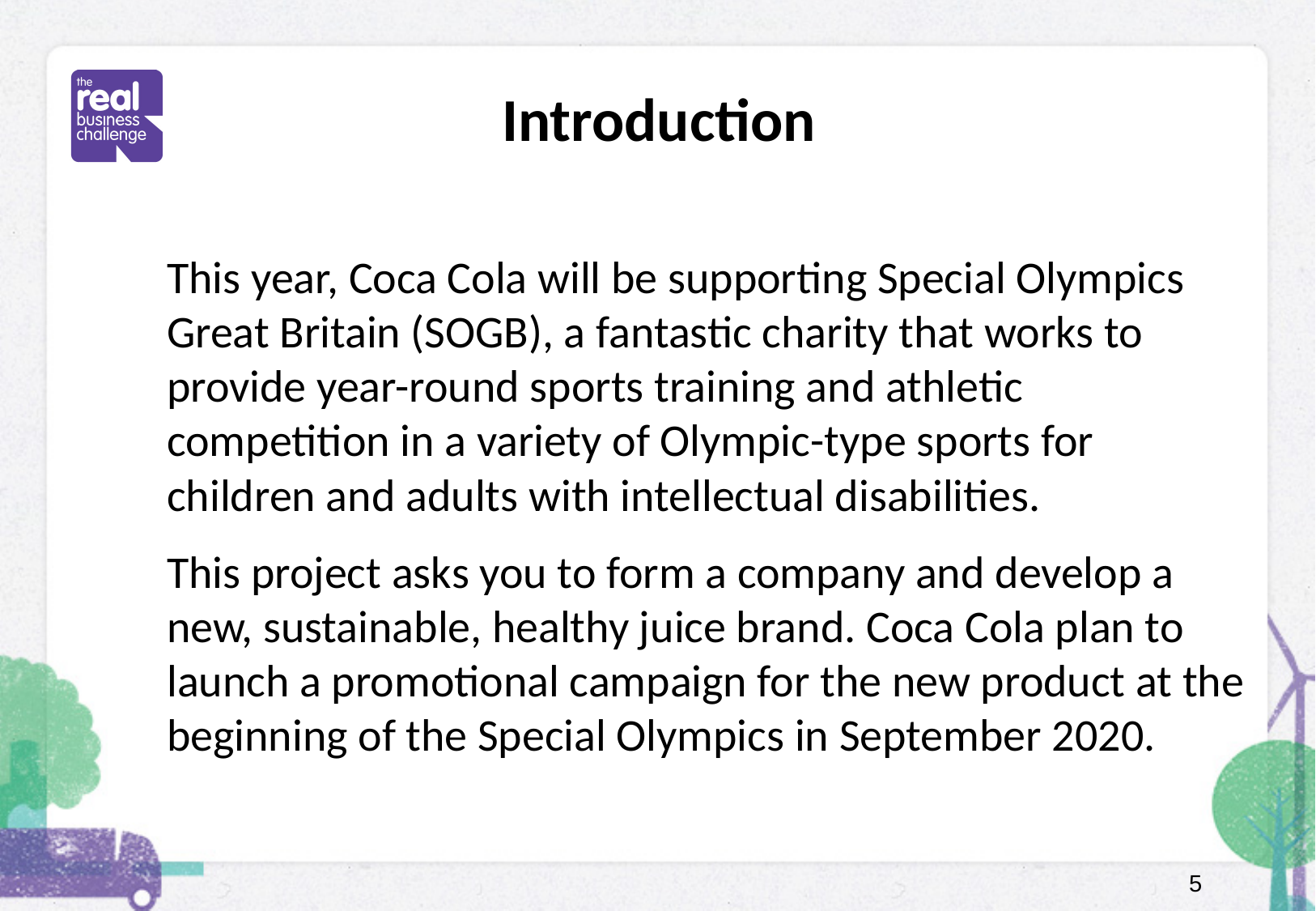

# Introduction
This year, Coca Cola will be supporting Special Olympics Great Britain (SOGB), a fantastic charity that works to provide year-round sports training and athletic competition in a variety of Olympic-type sports for children and adults with intellectual disabilities.
This project asks you to form a company and develop a new, sustainable, healthy juice brand. Coca Cola plan to launch a promotional campaign for the new product at the beginning of the Special Olympics in September 2020.

5